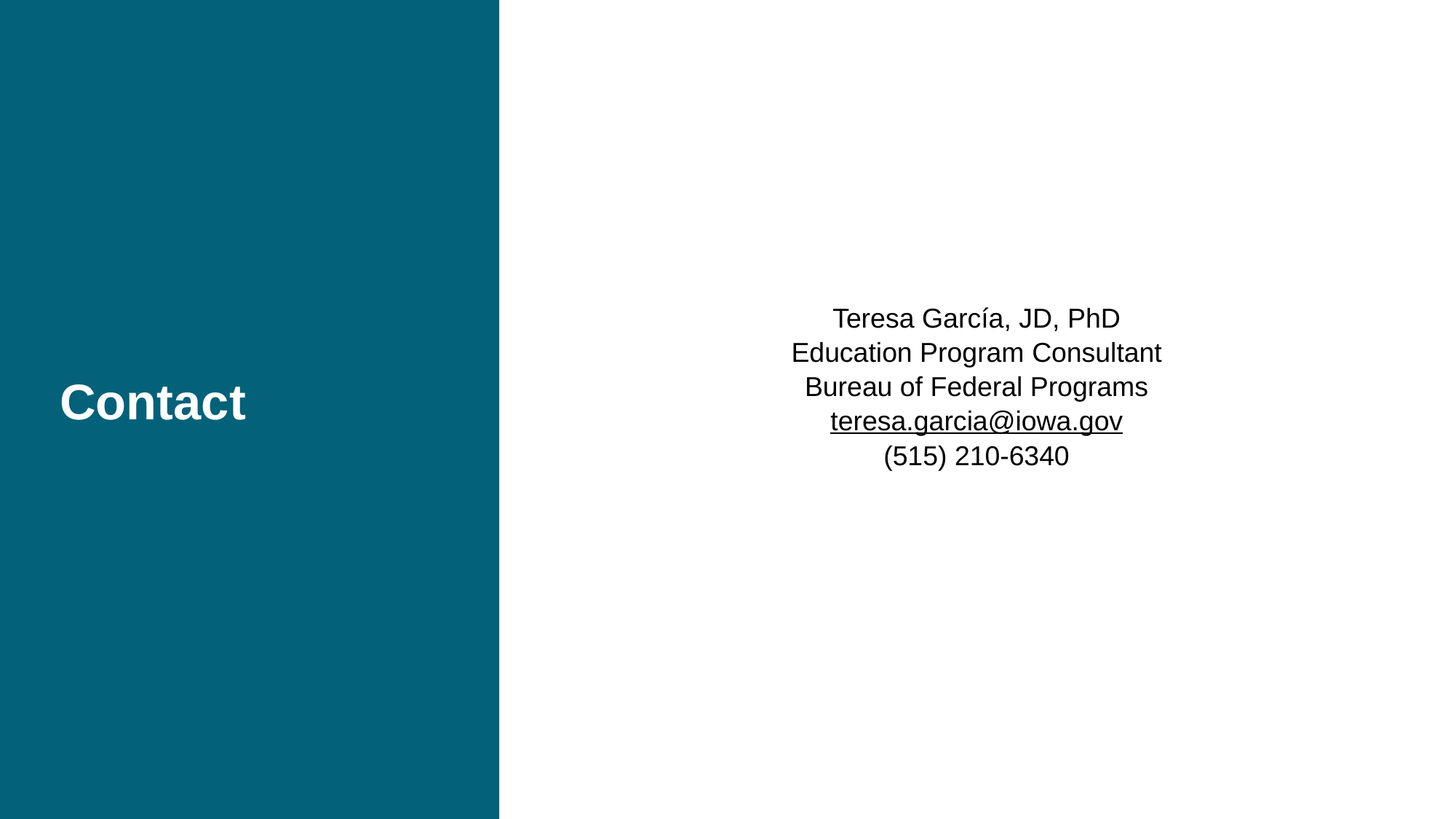

# Contact
Teresa García, JD, PhD
Education Program Consultant
Bureau of Federal Programs
teresa.garcia@iowa.gov
(515) 210-6340